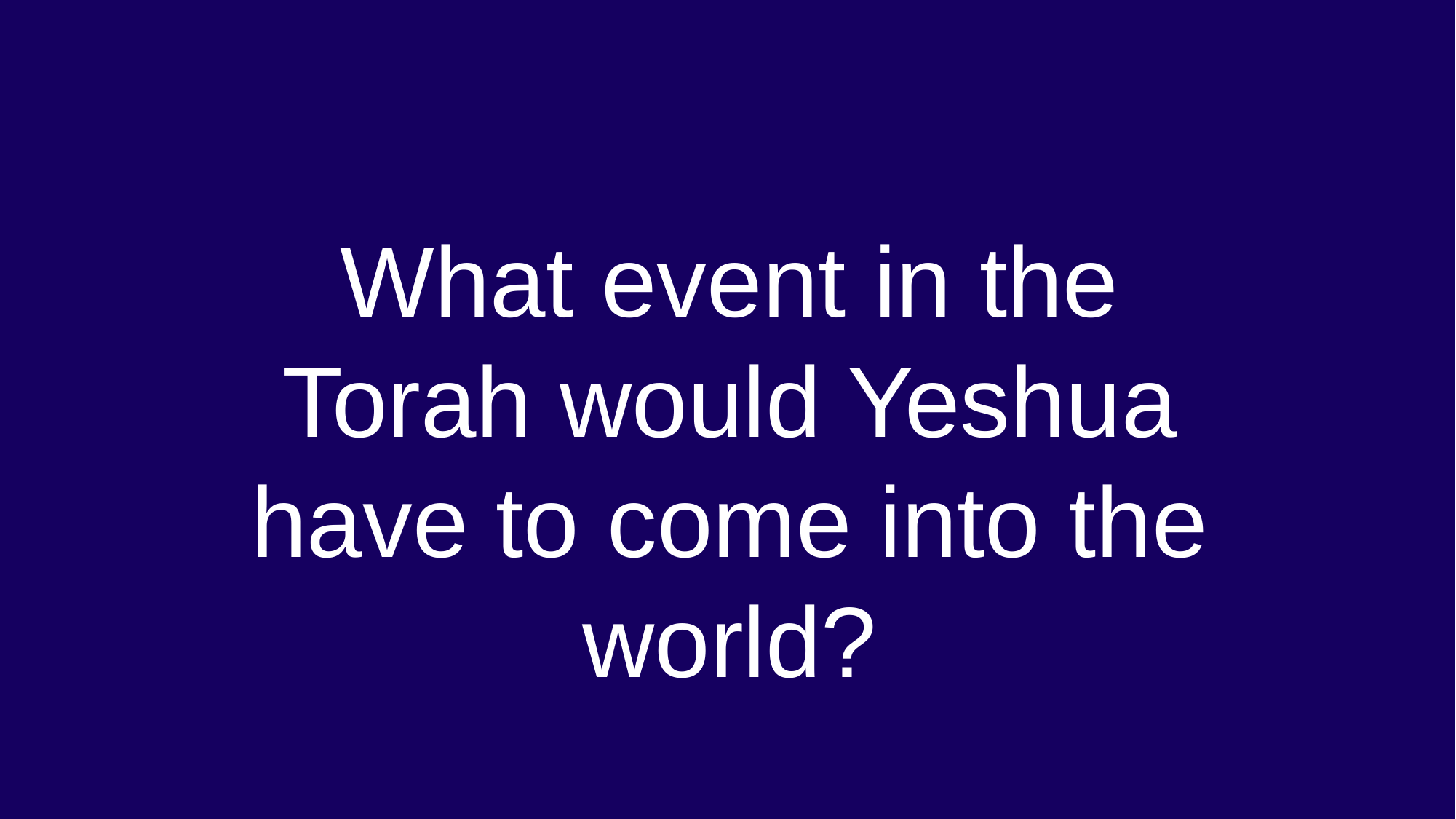

What event in the Torah would Yeshua have to come into the world?